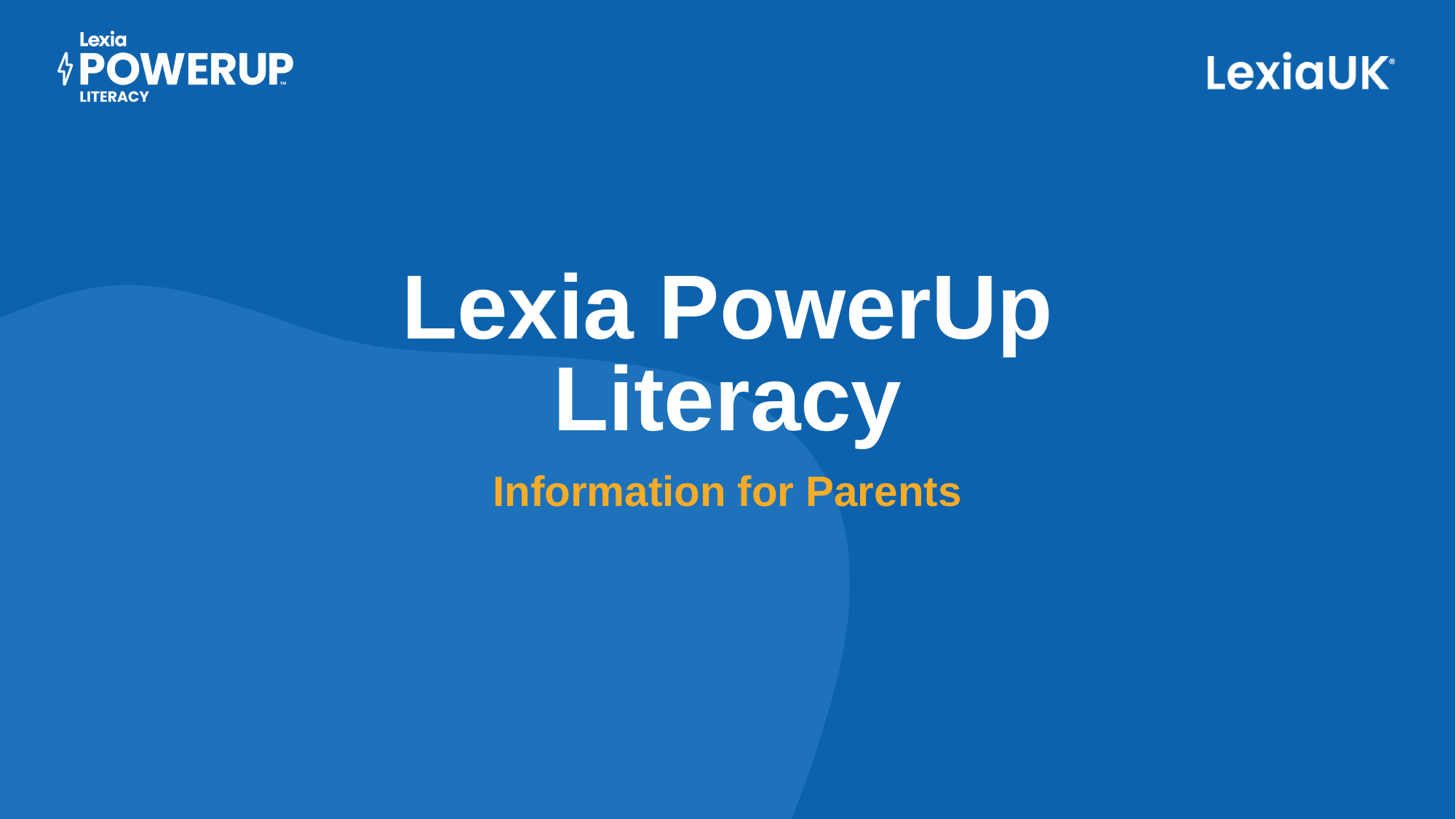

# Lexia PowerUp Literacy
Information for Parents